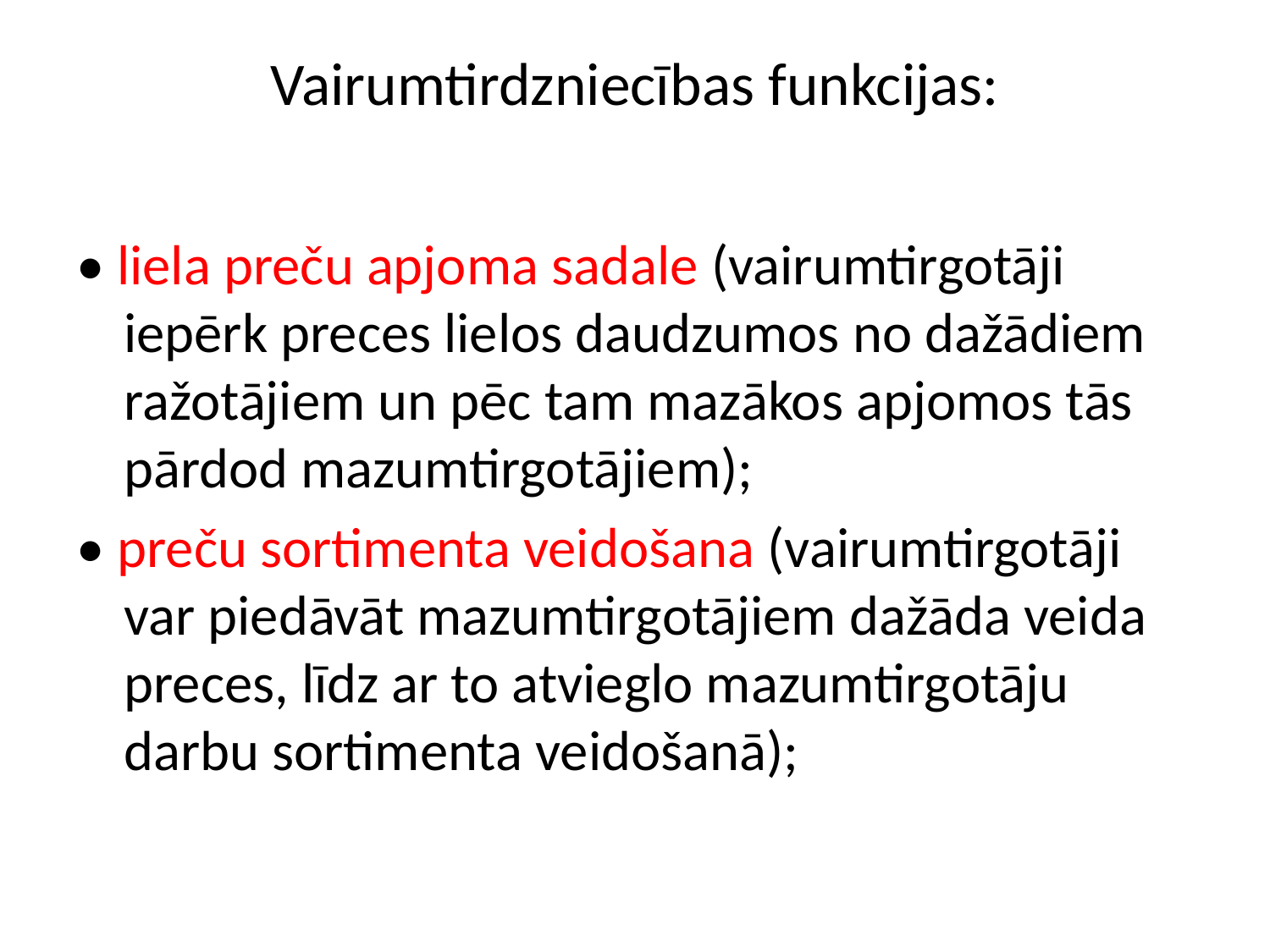

# Vairumtirdzniecības funkcijas:
• liela preču apjoma sadale (vairumtirgotāji iepērk preces lielos daudzumos no dažādiem ražotājiem un pēc tam mazākos apjomos tās pārdod mazumtirgotājiem);
• preču sortimenta veidošana (vairumtirgotāji var piedāvāt mazumtirgotājiem dažāda veida preces, līdz ar to atvieglo mazumtirgotāju darbu sortimenta veidošanā);